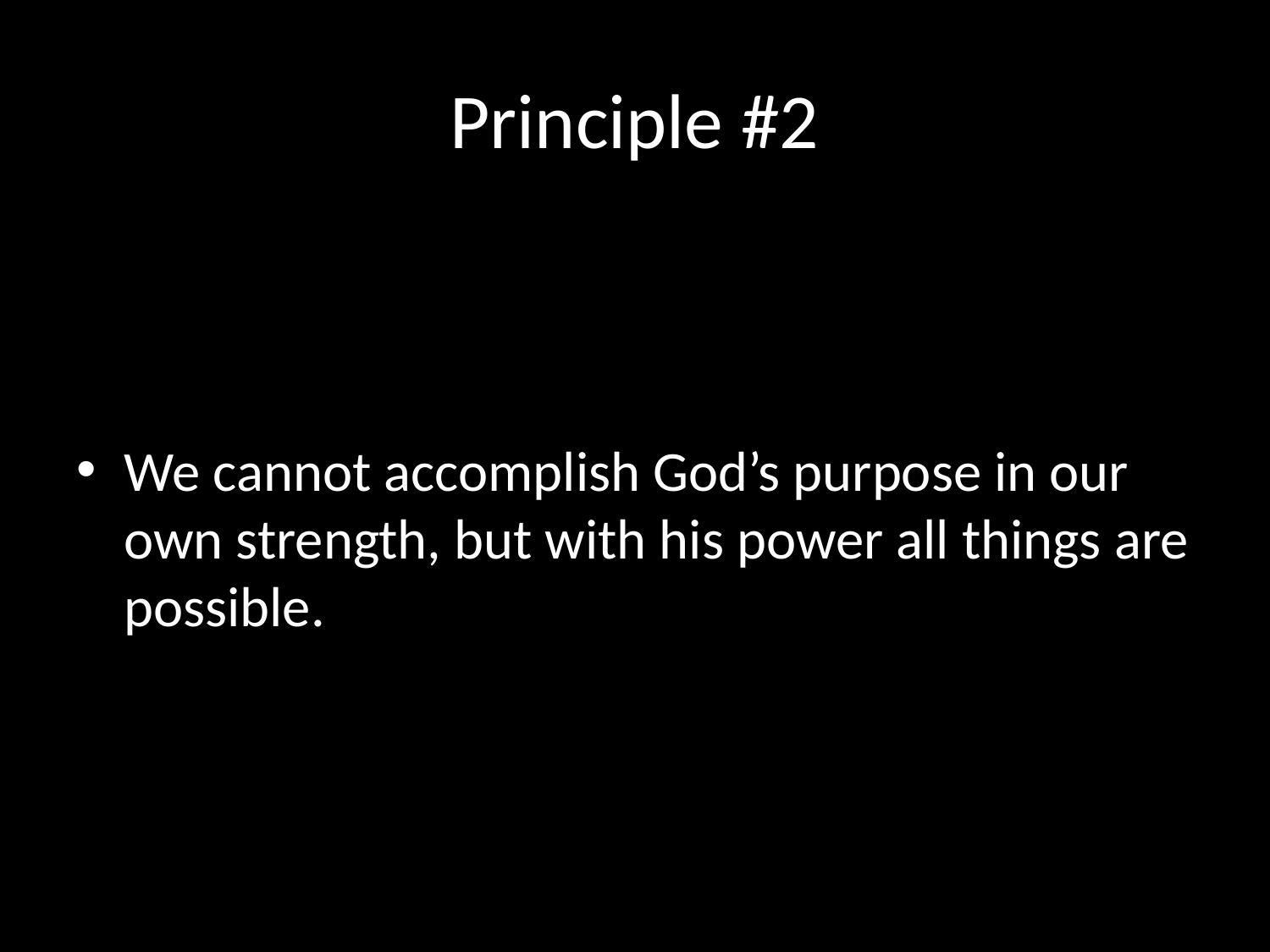

# Principle #2
We cannot accomplish God’s purpose in our own strength, but with his power all things are possible.